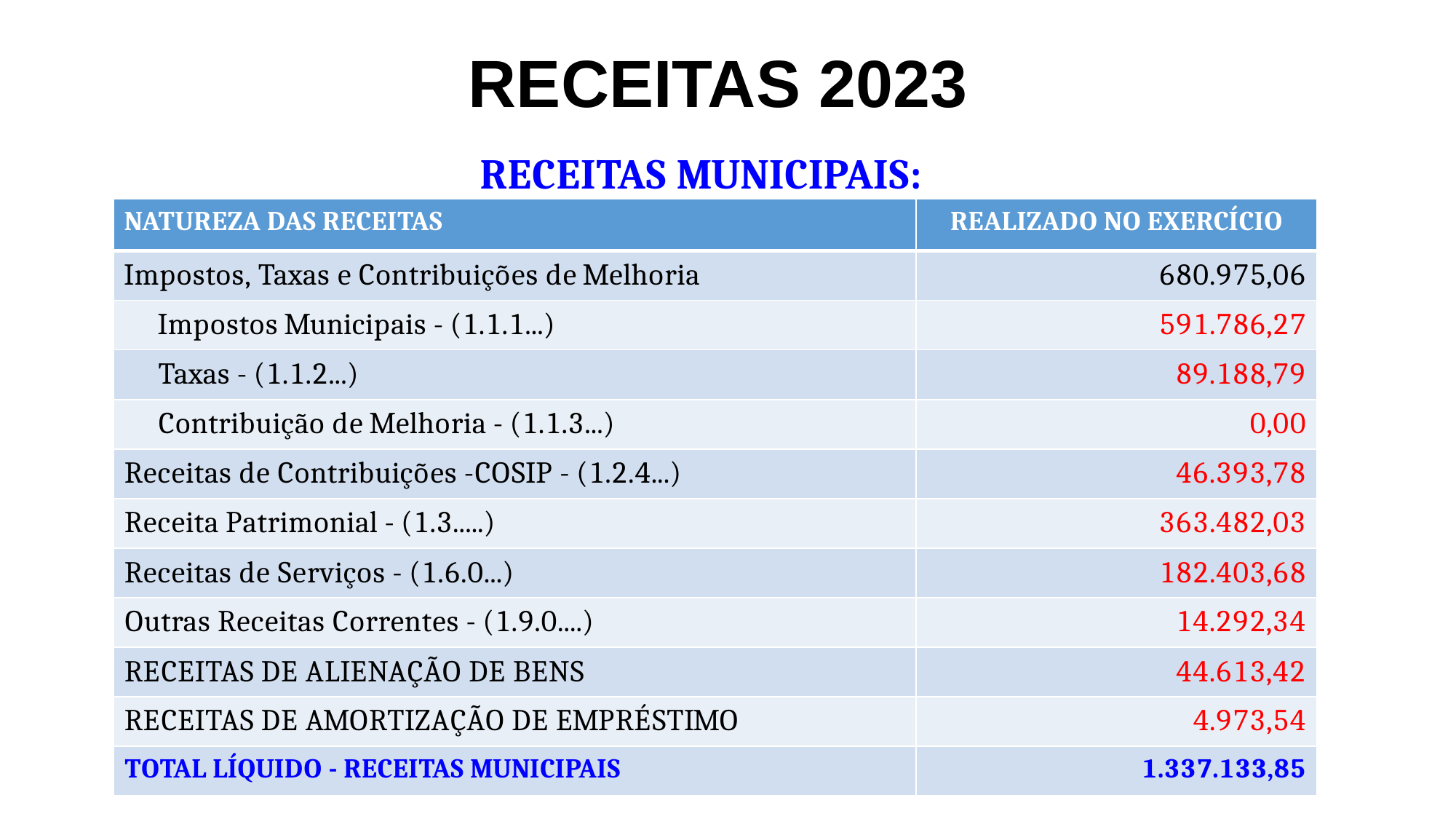

# RECEITAS 2023
RECEITAS MUNICIPAIS:
| NATUREZA DAS RECEITAS | REALIZADO NO EXERCÍCIO |
| --- | --- |
| Impostos, Taxas e Contribuições de Melhoria | 680.975,06 |
| Impostos Municipais - (1.1.1...) | 591.786,27 |
| Taxas - (1.1.2...) | 89.188,79 |
| Contribuição de Melhoria - (1.1.3...) | 0,00 |
| Receitas de Contribuições -COSIP - (1.2.4...) | 46.393,78 |
| Receita Patrimonial - (1.3.....) | 363.482,03 |
| Receitas de Serviços - (1.6.0...) | 182.403,68 |
| Outras Receitas Correntes - (1.9.0....) | 14.292,34 |
| RECEITAS DE ALIENAÇÃO DE BENS | 44.613,42 |
| RECEITAS DE AMORTIZAÇÃO DE EMPRÉSTIMO | 4.973,54 |
| TOTAL LÍQUIDO - RECEITAS MUNICIPAIS | 1.337.133,85 |